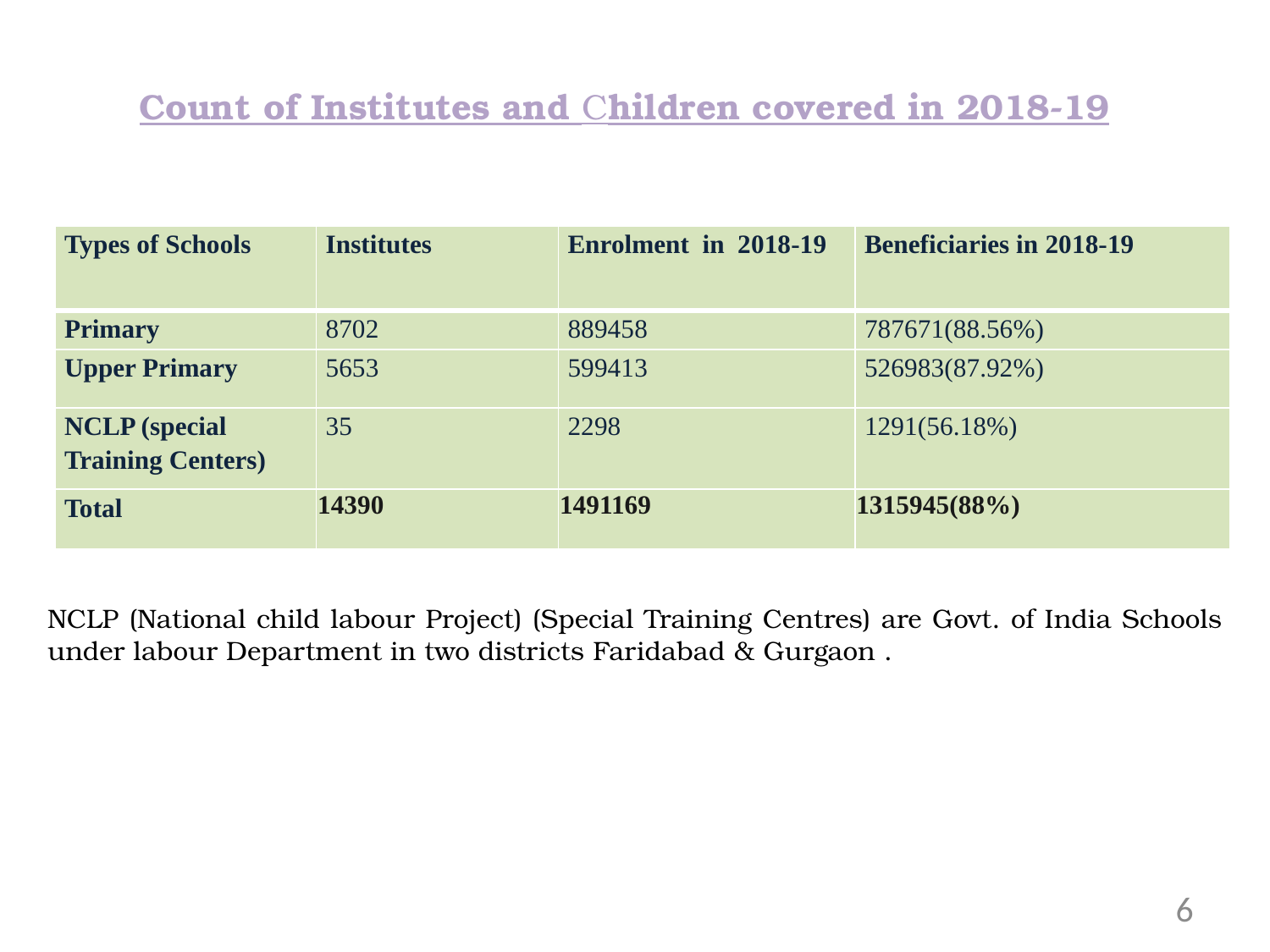

# Count of Institutes and Children covered in 2018-19
| Types of Schools | Institutes | Enrolment in 2018-19 | Beneficiaries in 2018-19 |
| --- | --- | --- | --- |
| Primary | 8702 | 889458 | 787671(88.56%) |
| Upper Primary | 5653 | 599413 | 526983(87.92%) |
| NCLP (special Training Centers) | 35 | 2298 | 1291(56.18%) |
| Total | 14390 | 1491169 | 1315945(88%) |
NCLP (National child labour Project) (Special Training Centres) are Govt. of India Schools under labour Department in two districts Faridabad & Gurgaon .

6